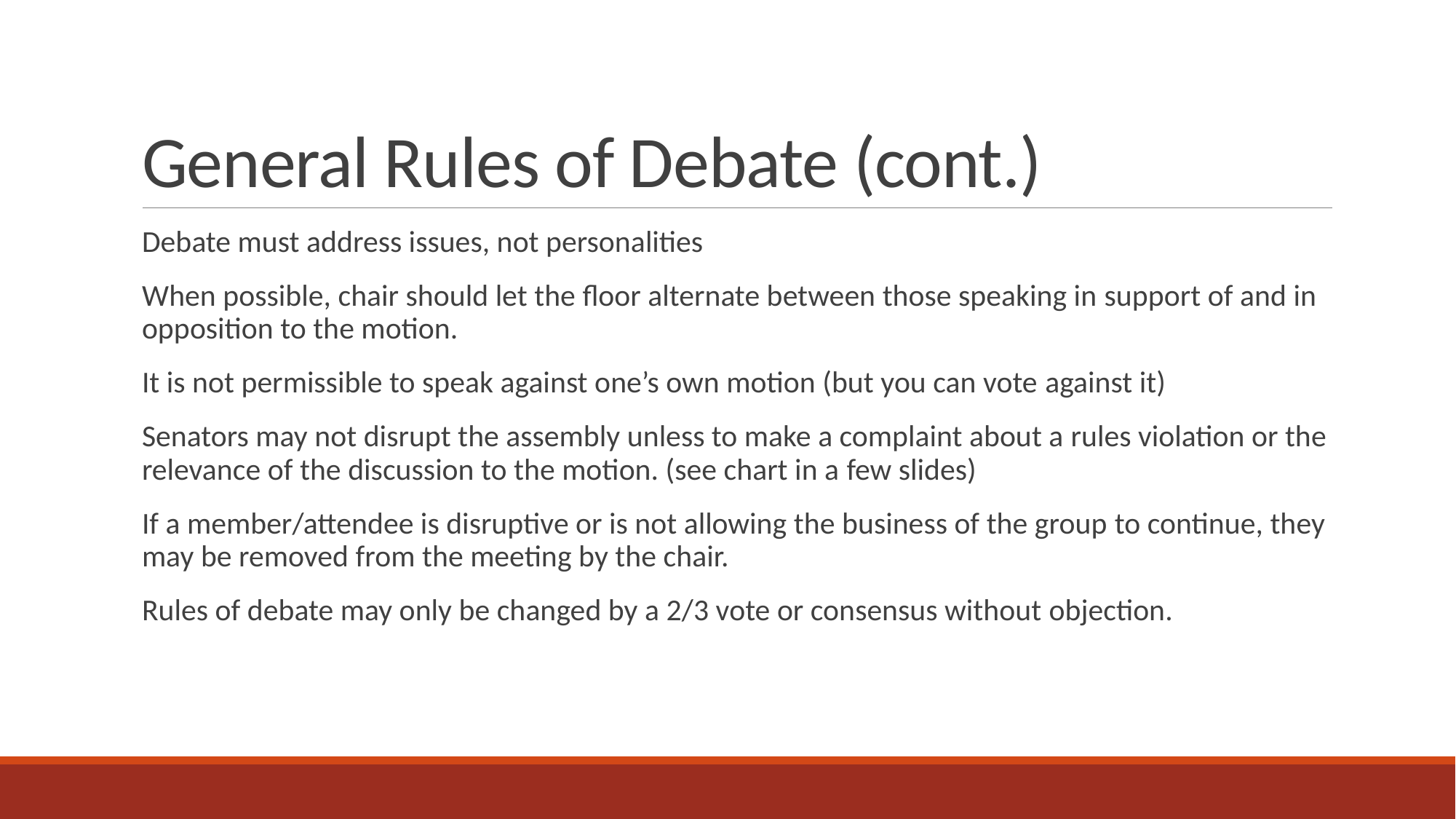

# General Rules of Debate (cont.)
Debate must address issues, not personalities
When possible, chair should let the floor alternate between those speaking in support of and in opposition to the motion.
It is not permissible to speak against one’s own motion (but you can vote against it)
Senators may not disrupt the assembly unless to make a complaint about a rules violation or the relevance of the discussion to the motion. (see chart in a few slides)
If a member/attendee is disruptive or is not allowing the business of the group to continue, they may be removed from the meeting by the chair.
Rules of debate may only be changed by a 2/3 vote or consensus without objection.